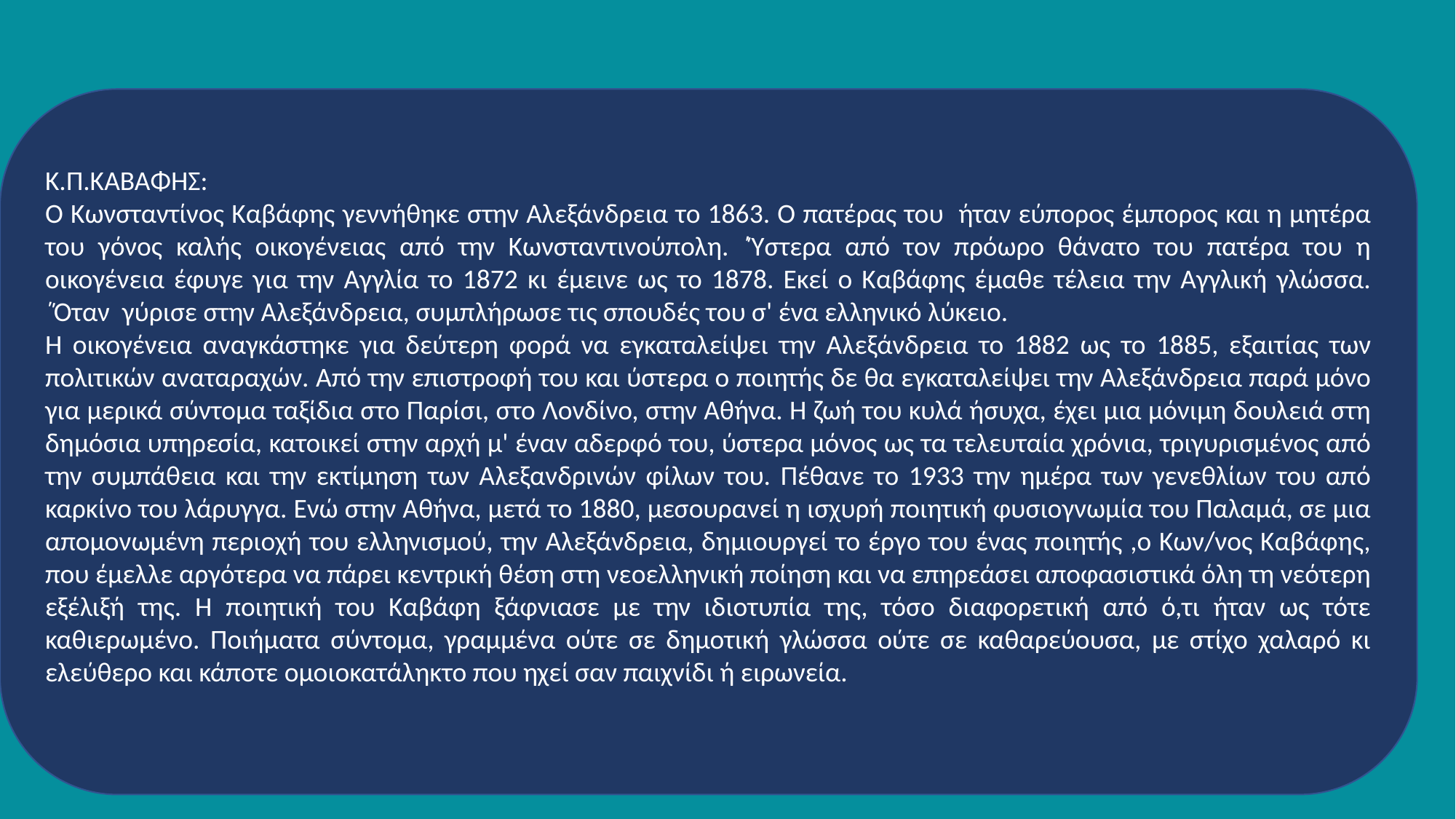

Κ.Π.ΚΑΒΑΦΗΣ:
Ο Κωνσταντίνος Καβάφης γεννήθηκε στην Αλεξάνδρεια το 1863. Ο πατέρας του  ήταν εύπορος έμπορος και η μητέρα του γόνος καλής οικογένειας από την Κωνσταντινούπολη. ΄Ύστερα από τον πρόωρο θάνατο του πατέρα του η οικογένεια έφυγε για την Αγγλία το 1872 κι έμεινε ως το 1878. Εκεί ο Καβάφης έμαθε τέλεια την Αγγλική γλώσσα. ΄Όταν  γύρισε στην Αλεξάνδρεια, συμπλήρωσε τις σπουδές του σ' ένα ελληνικό λύκειο.
Η οικογένεια αναγκάστηκε για δεύτερη φορά να εγκαταλείψει την Αλεξάνδρεια το 1882 ως το 1885, εξαιτίας των πολιτικών αναταραχών. Από την επιστροφή του και ύστερα ο ποιητής δε θα εγκαταλείψει την Αλεξάνδρεια παρά μόνο για μερικά σύντομα ταξίδια στο Παρίσι, στο Λονδίνο, στην Αθήνα. Η ζωή του κυλά ήσυχα, έχει μια μόνιμη δουλειά στη δημόσια υπηρεσία, κατοικεί στην αρχή μ' έναν αδερφό του, ύστερα μόνος ως τα τελευταία χρόνια, τριγυρισμένος από την συμπάθεια και την εκτίμηση των Αλεξανδρινών φίλων του. Πέθανε το 1933 την ημέρα των γενεθλίων του από καρκίνο του λάρυγγα. Ενώ στην Αθήνα, μετά το 1880, μεσουρανεί η ισχυρή ποιητική φυσιογνωμία του Παλαμά, σε μια απομονωμένη περιοχή του ελληνισμού, την Αλεξάνδρεια, δημιουργεί το έργο του ένας ποιητής ,ο Κων/νος Καβάφης, που έμελλε αργότερα να πάρει κεντρική θέση στη νεοελληνική ποίηση και να επηρεάσει αποφασιστικά όλη τη νεότερη εξέλιξή της. Η ποιητική του Καβάφη ξάφνιασε με την ιδιοτυπία της, τόσο διαφορετική από ό,τι ήταν ως τότε καθιερωμένο. Ποιήματα σύντομα, γραμμένα ούτε σε δημοτική γλώσσα ούτε σε καθαρεύουσα, με στίχο χαλαρό κι ελεύθερο και κάποτε ομοιοκατάληκτο που ηχεί σαν παιχνίδι ή ειρωνεία.